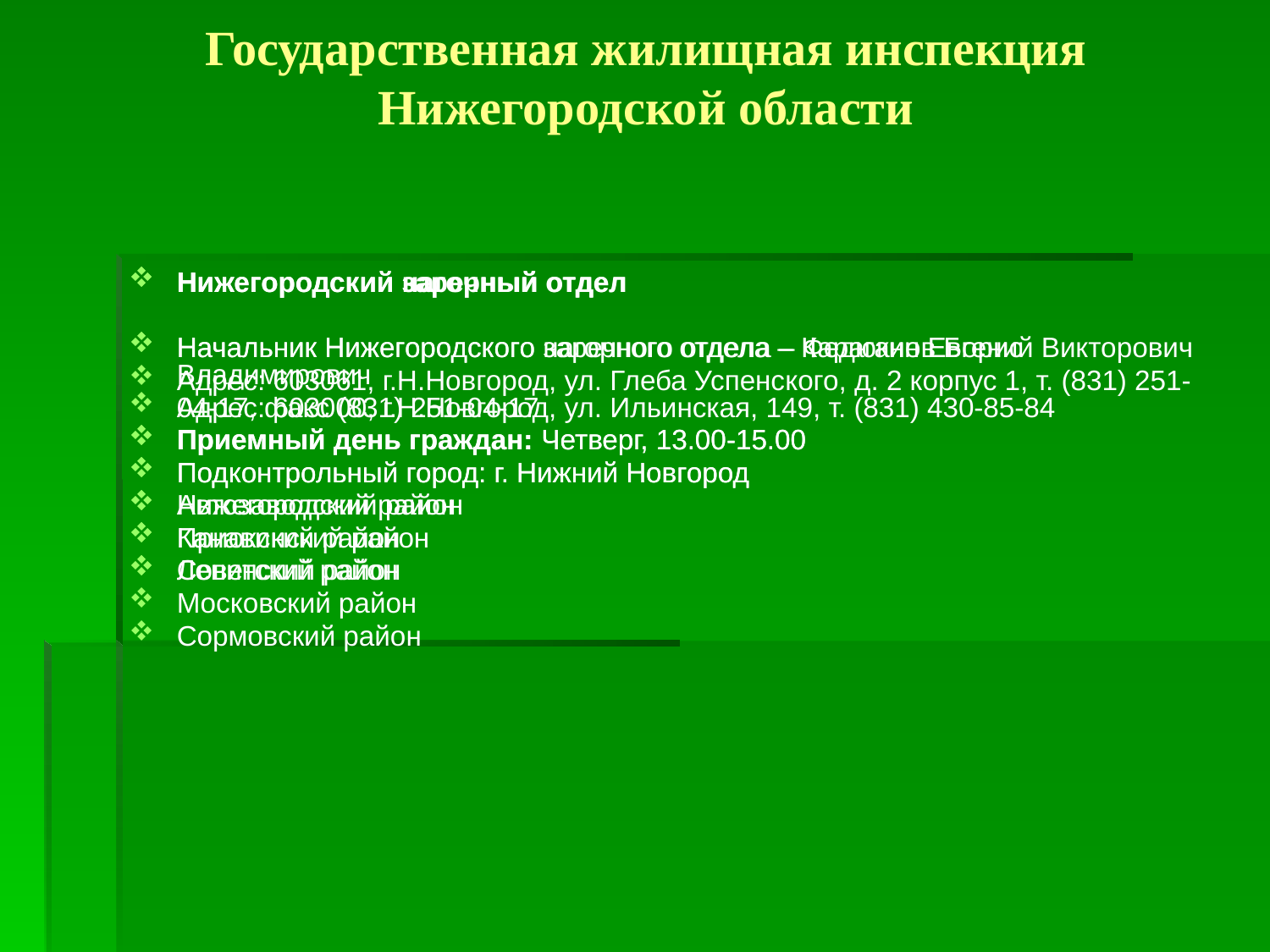

# Государственная жилищная инспекция Нижегородской области
Нижегородский нагорный отдел

Начальник Нижегородского нагорного отдела – Караганов Борис Владимирович
Адрес: 603000, г.Н.Новгород, ул. Ильинская, 149, т. (831) 430-85-84
Приемный день граждан: Четверг, 13.00-15.00
Подконтрольный город: г. Нижний Новгород
Нижегородский район
Приокский район
Советский район

Нижегородский заречный отдел

Начальник Нижегородского заречного отдела – Федюкин Евгений Викторович
Адрес: 603061, г.Н.Новгород, ул. Глеба Успенского, д. 2 корпус 1, т. (831) 251-04-17, факс (831) 251-04-17
Приемный день граждан: Четверг, 13.00-15.00
Подконтрольный город: г. Нижний Новгород
Автозаводский район
Канавинский район
Ленинский район
Московский район
Сормовский район